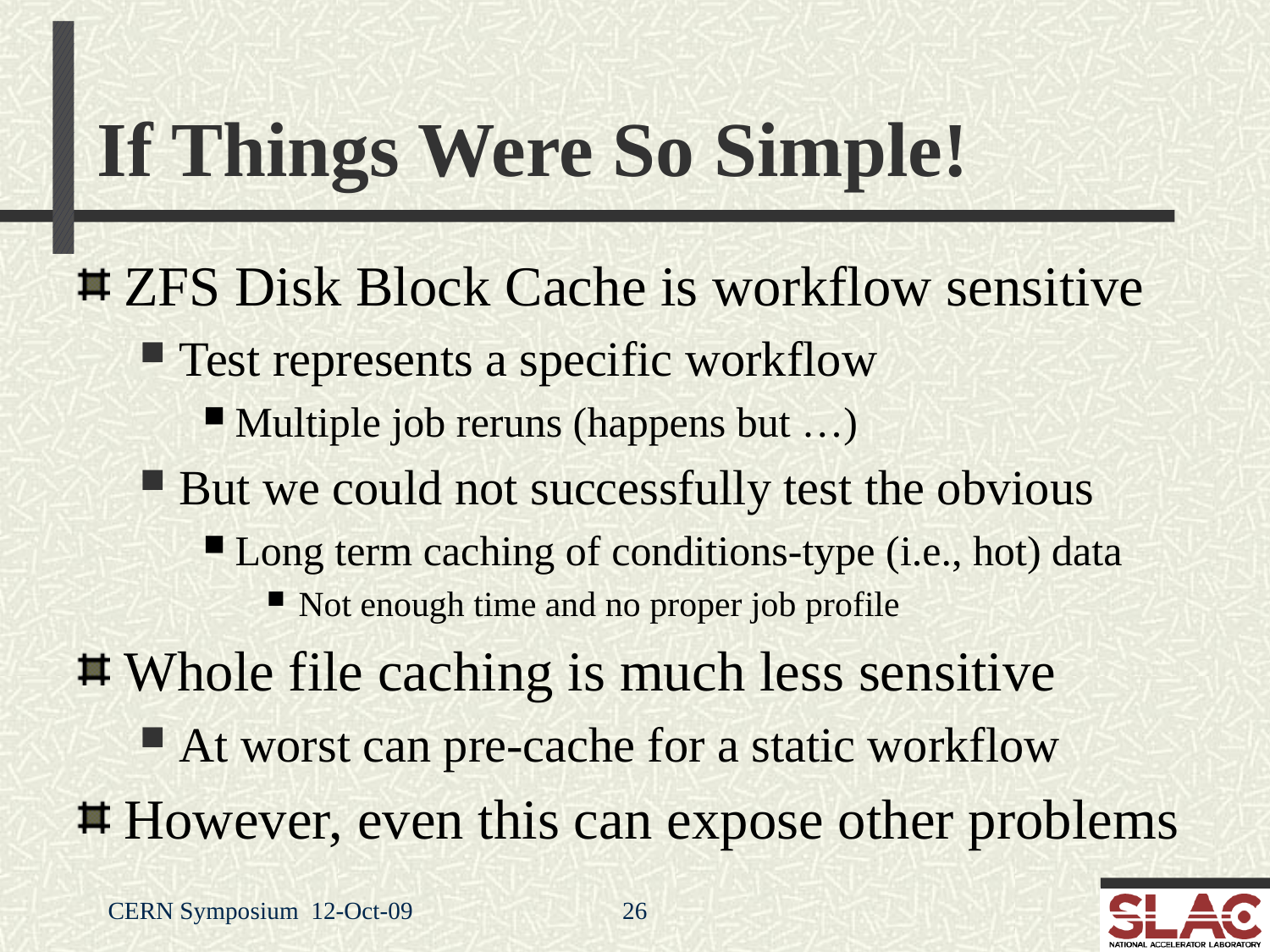

# If Things Were So Simple!
ZFS Disk Block Cache is workflow sensitive
Test represents a specific workflow
Multiple job reruns (happens but …)
But we could not successfully test the obvious
Long term caching of conditions-type (i.e., hot) data
Not enough time and no proper job profile
Whole file caching is much less sensitive
At worst can pre-cache for a static workflow
However, even this can expose other problems
CERN Symposium  12-Oct-09
26